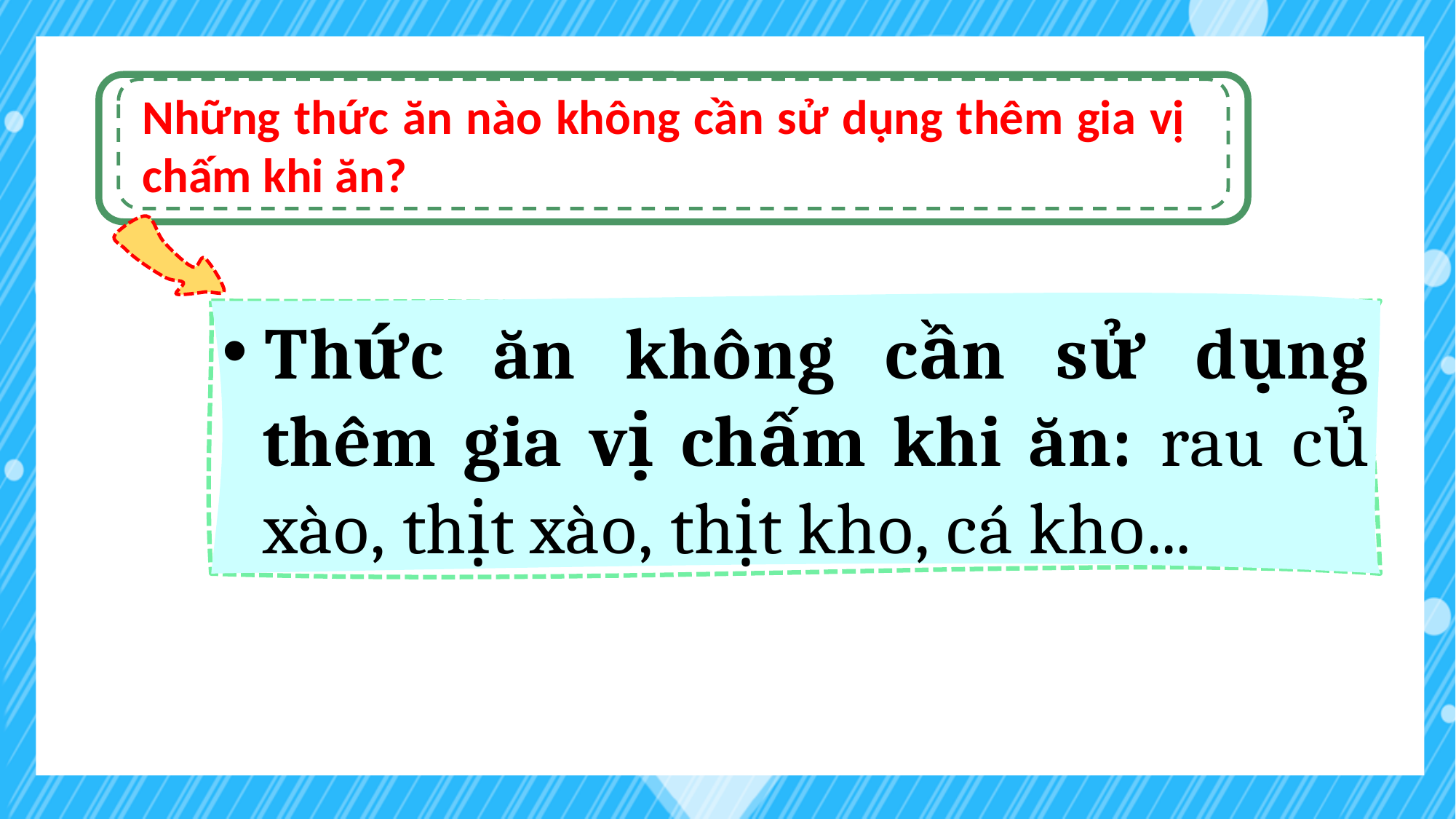

Những thức ăn nào không cần sử dụng thêm gia vị chấm khi ăn?

Thức ăn không cần sử dụng thêm gia vị chấm khi ăn: rau củ xào, thịt xào, thịt kho, cá kho...